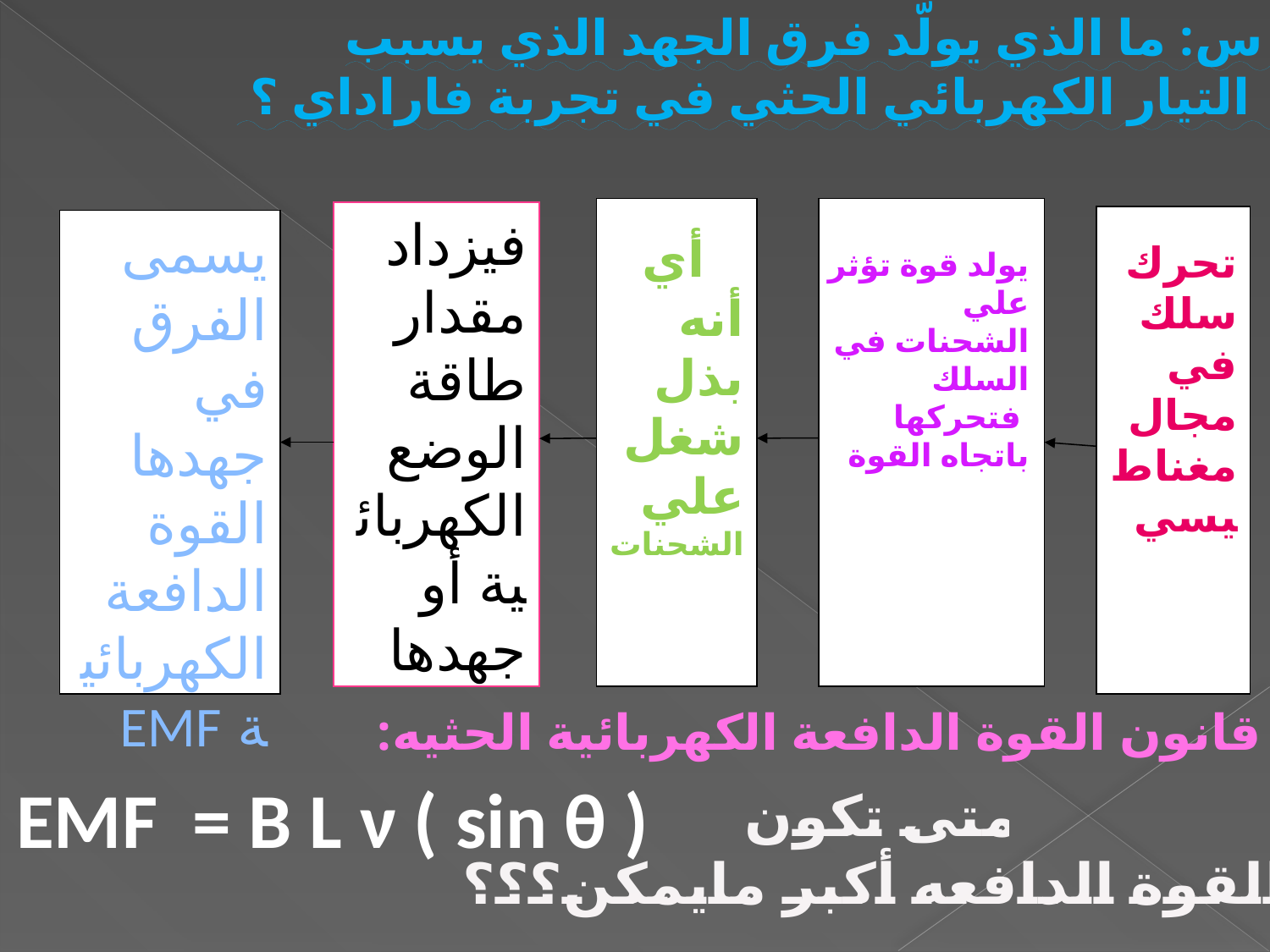

س: ما الذي يولّد فرق الجهد الذي يسبب
 التيار الكهربائي الحثي في تجربة فاراداي ؟
أي أنه بذل شغل علي أي أنه بذل شغل علي الشحنات

القوة
فيزداد مقدار طاقة الوضع الكهربائية أو جهدها
تحرك سلك في تحرك سلك في مجال مغناطيسي

يسمى الفرق في جهدها القوة الدافعة الكهربائية EMF
يولد قوة تؤثر علي
الشحنات في السلك
 فتحركها باتجاه القوة
 قانون القوة الدافعة الكهربائية الحثيه:
EMF  = B L ν ( sin θ )
متى تكون
 القوة الدافعه أكبر مايمكن؟؟؟